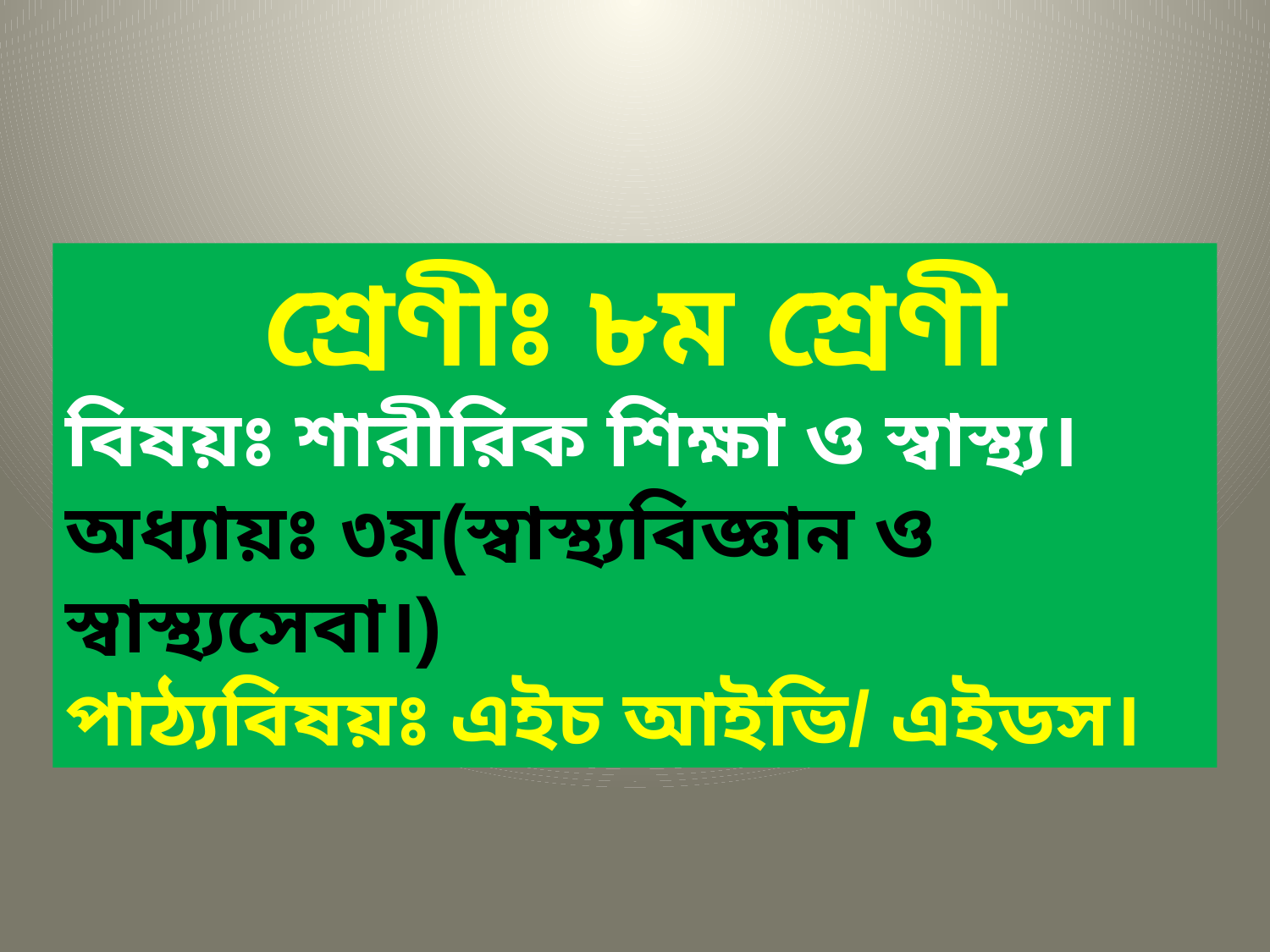

শ্রেণীঃ ৮ম শ্রেণী
বিষয়ঃ শারীরিক শিক্ষা ও স্বাস্থ্য।
অধ্যায়ঃ ৩য়(স্বাস্থ্যবিজ্ঞান ও স্বাস্থ্যসেবা।)
পাঠ্যবিষয়ঃ এইচ আইভি/ এইডস।